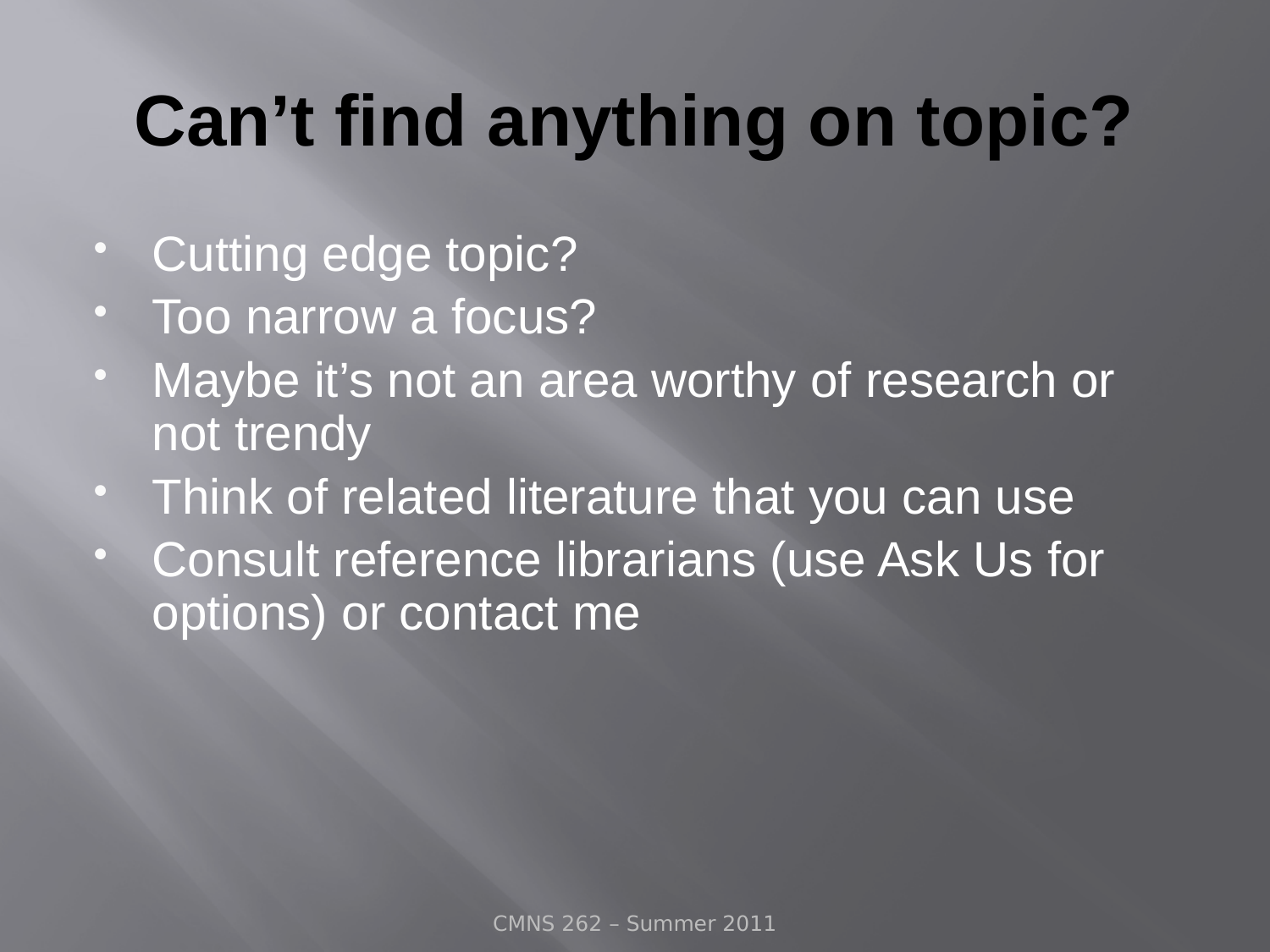

# Can’t find anything on topic?
Cutting edge topic?
Too narrow a focus?
Maybe it’s not an area worthy of research or not trendy
Think of related literature that you can use
Consult reference librarians (use Ask Us for options) or contact me

CMNS 262 – Summer 2011